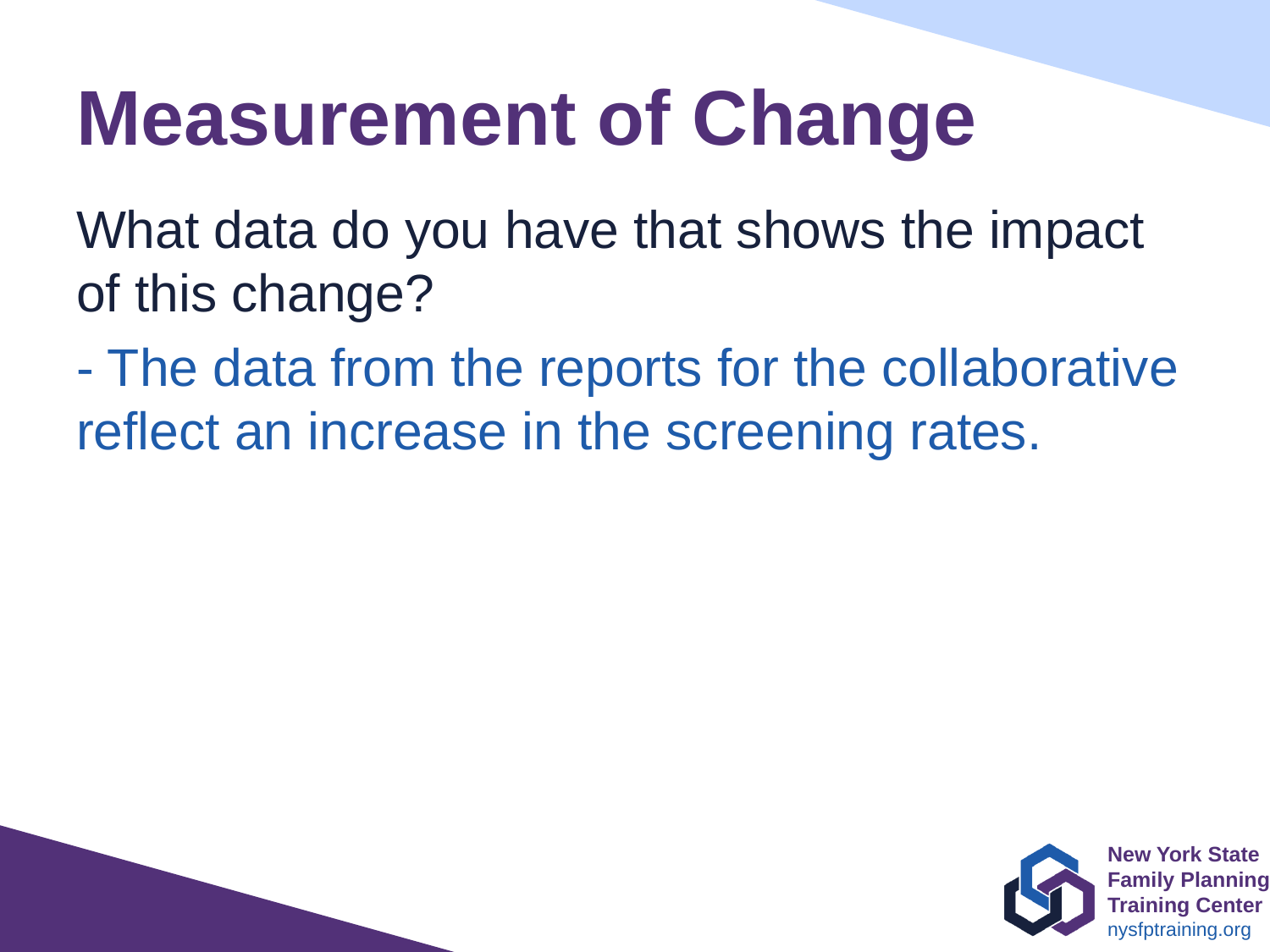

# Measurement of Change
What data do you have that shows the impact of this change?
- The data from the reports for the collaborative reflect an increase in the screening rates.
13